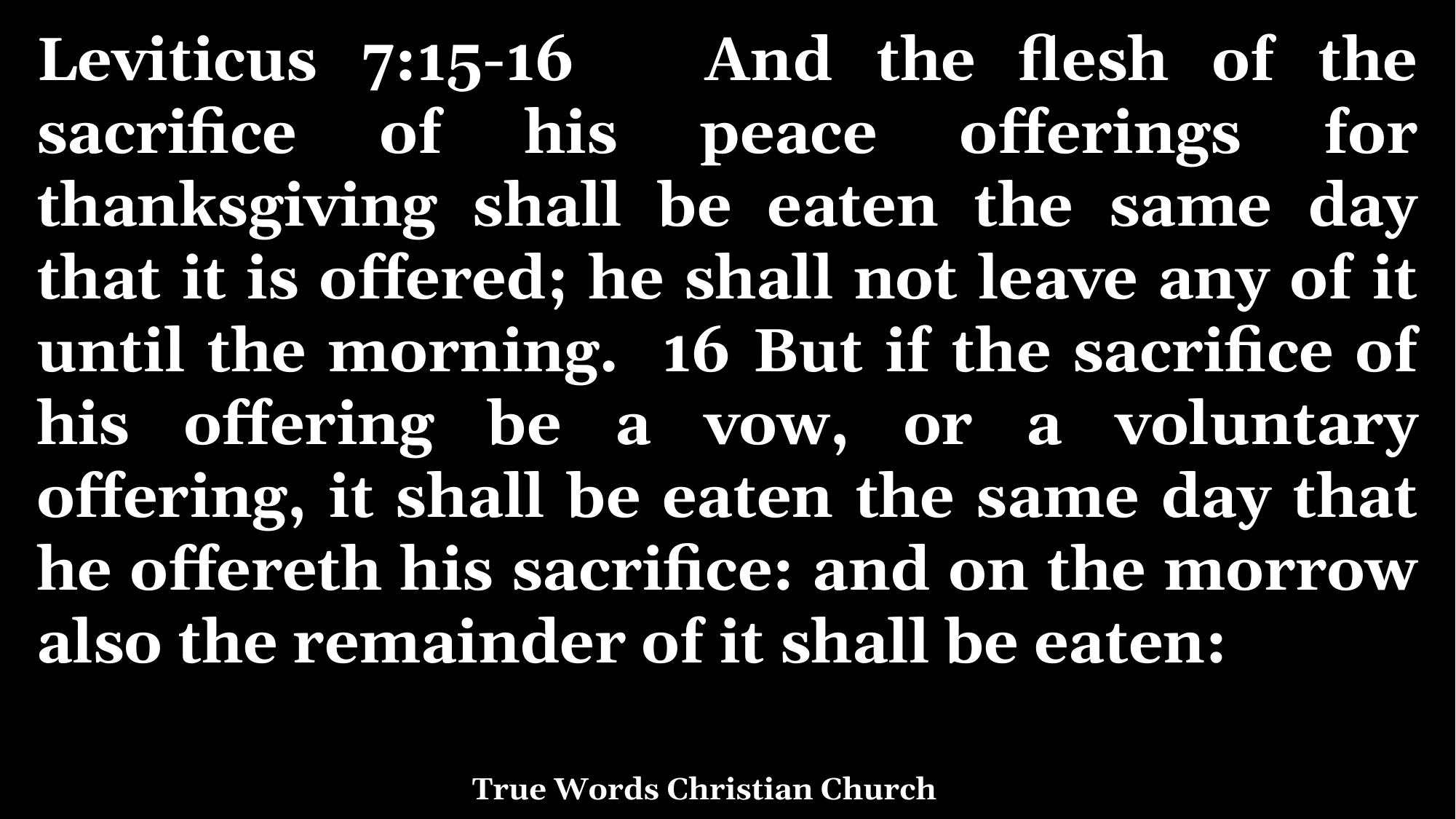

Leviticus 7:15-16   And the flesh of the sacrifice of his peace offerings for thanksgiving shall be eaten the same day that it is offered; he shall not leave any of it until the morning.  16 But if the sacrifice of his offering be a vow, or a voluntary offering, it shall be eaten the same day that he offereth his sacrifice: and on the morrow also the remainder of it shall be eaten:
True Words Christian Church